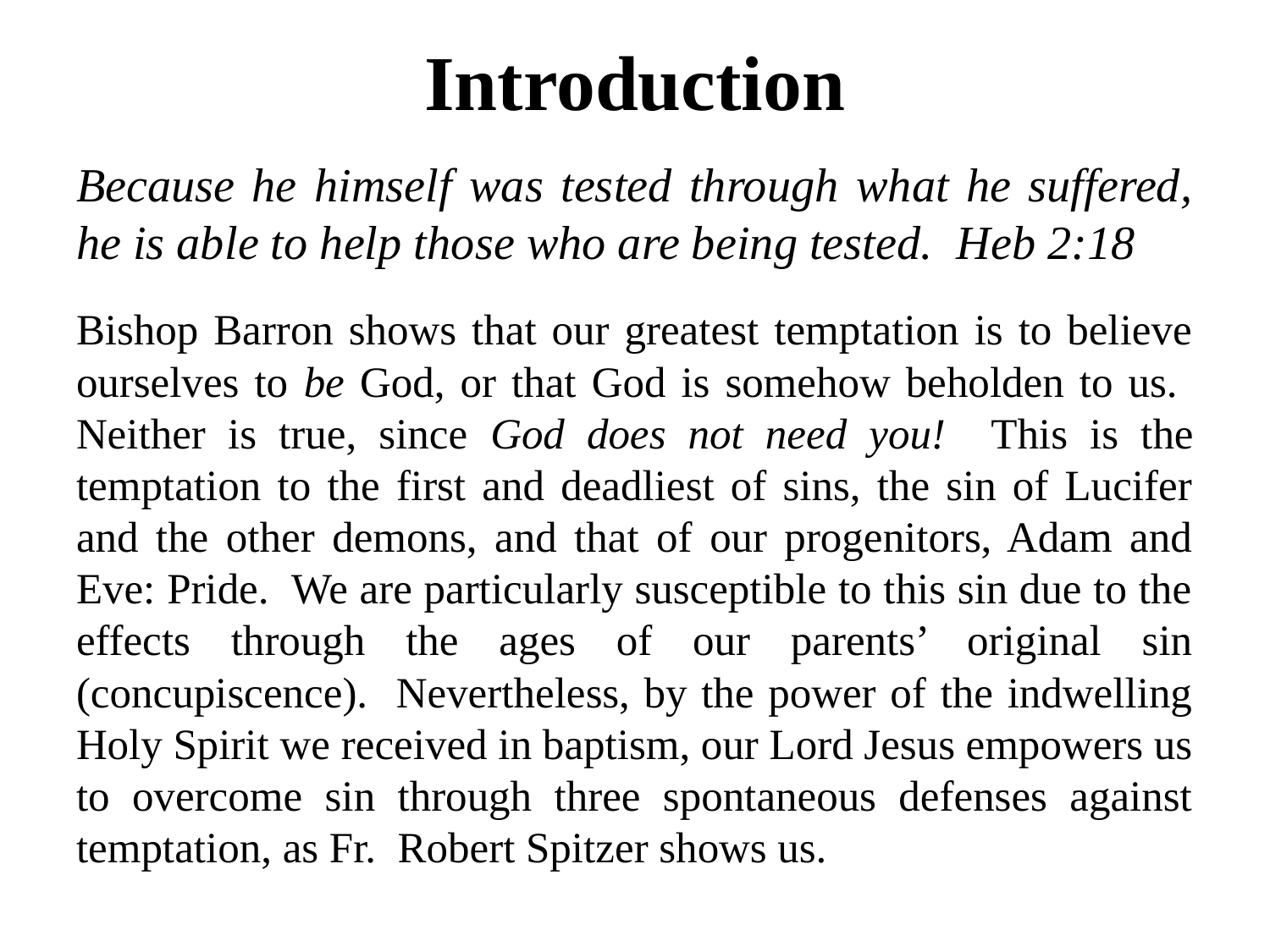

# Introduction
Because he himself was tested through what he suffered, he is able to help those who are being tested.  Heb 2:18

Bishop Barron shows that our greatest temptation is to believe ourselves to be God, or that God is somehow beholden to us.  Neither is true, since God does not need you!  This is the temptation to the first and deadliest of sins, the sin of Lucifer and the other demons, and that of our progenitors, Adam and Eve: Pride.  We are particularly susceptible to this sin due to the effects through the ages of our parents’ original sin (concupiscence).  Nevertheless, by the power of the indwelling Holy Spirit we received in baptism, our Lord Jesus empowers us to overcome sin through three spontaneous defenses against temptation, as Fr.  Robert Spitzer shows us.